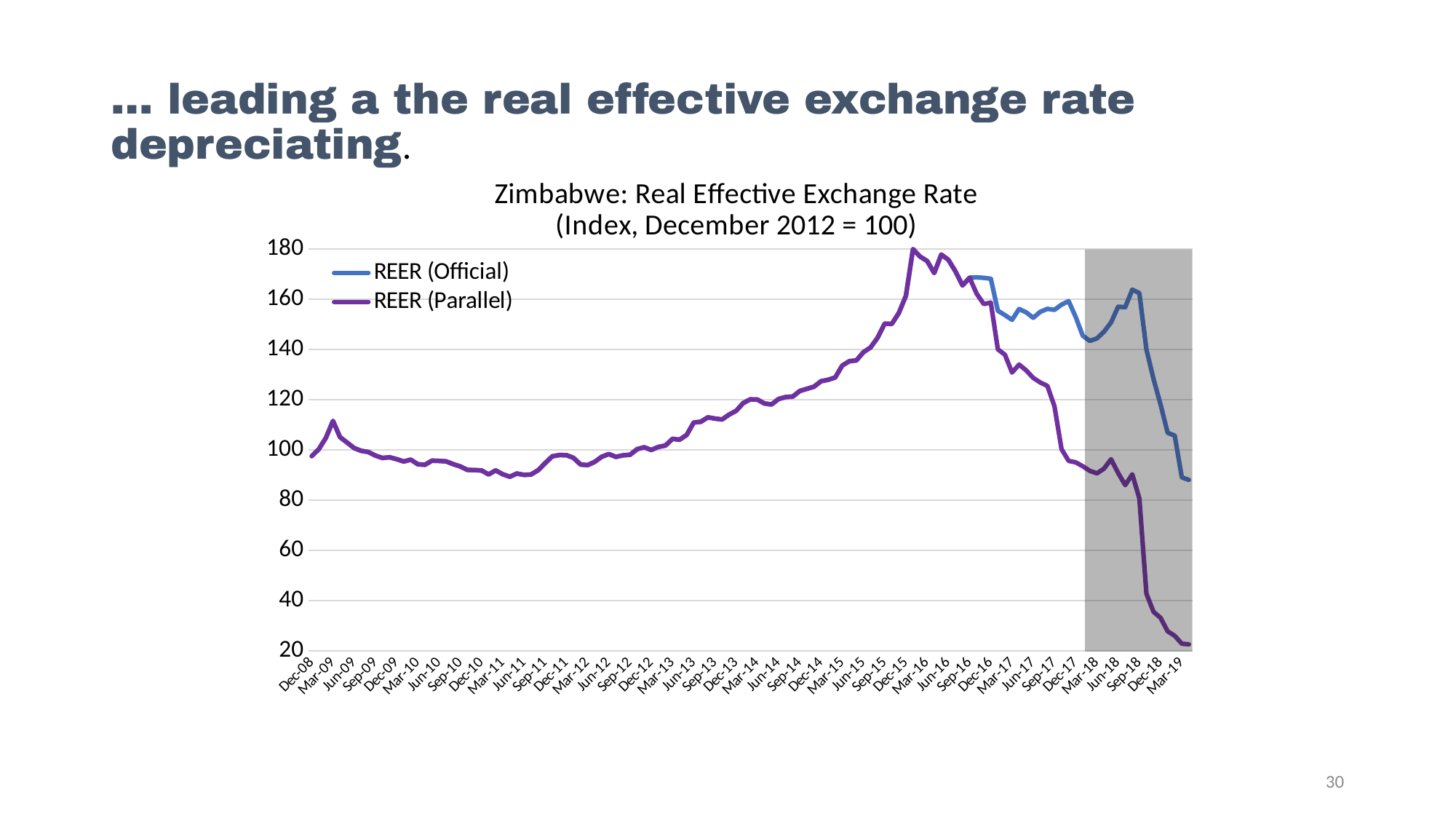

# … leading a the real effective exchange rate depreciating.

### Chart: Zimbabwe: Real Effective Exchange Rate
(Index, December 2012 = 100)

| Category |  |  |
|---|---|---|
| 39783 | 97.55168976885894 | 97.55168976885896 |
| 39814 | 100.3221319182083 | 100.32213191820833 |
| 39845 | 104.82122565081319 | 104.82122565081322 |
| 39873 | 111.59428148723684 | 111.59428148723687 |
| 39904 | 105.11406241648857 | 105.1140624164886 |
| 39934 | 102.96490743151242 | 102.96490743151244 |
| 39965 | 100.75902371606378 | 100.75902371606381 |
| 39995 | 99.67931922557209 | 99.67931922557213 |
| 40026 | 99.18511390133149 | 99.18511390133149 |
| 40057 | 97.75882654757937 | 97.75882654757939 |
| 40087 | 96.82087350202292 | 96.82087350202292 |
| 40118 | 97.09879265153467 | 97.09879265153474 |
| 40148 | 96.33366261205657 | 96.33366261205657 |
| 40179 | 95.38852310161543 | 95.38852310161545 |
| 40210 | 96.12943019634419 | 96.12943019634422 |
| 40238 | 94.30707558831052 | 94.30707558831054 |
| 40269 | 94.09811997508491 | 94.09811997508491 |
| 40299 | 95.74439393896539 | 95.7443939389654 |
| 40330 | 95.63608751929773 | 95.63608751929776 |
| 40360 | 95.45504818717889 | 95.4550481871789 |
| 40391 | 94.35855373307717 | 94.35855373307719 |
| 40422 | 93.44772864332957 | 93.4477286433296 |
| 40452 | 92.04450119957866 | 92.04450119957866 |
| 40483 | 91.9875183496236 | 91.98751834962364 |
| 40513 | 91.83293486127633 | 91.83293486127633 |
| 40544 | 90.2597251941147 | 90.25972519411472 |
| 40575 | 91.86582188784163 | 91.86582188784165 |
| 40603 | 90.32267994759746 | 90.32267994759752 |
| 40634 | 89.33059099306465 | 89.33059099306465 |
| 40664 | 90.6197639261396 | 90.61976392613965 |
| 40695 | 90.0738486323464 | 90.07384863234645 |
| 40725 | 90.22463673767489 | 90.22463673767491 |
| 40756 | 91.92923186685456 | 91.92923186685461 |
| 40787 | 94.76768770879852 | 94.76768770879855 |
| 40817 | 97.4656212062748 | 97.46562120627485 |
| 40848 | 97.96884203636606 | 97.96884203636608 |
| 40878 | 97.94497037692548 | 97.94497037692553 |
| 40909 | 96.84446855960392 | 96.84446855960395 |
| 40940 | 94.20240437978569 | 94.20240437978573 |
| 40969 | 93.96609121672708 | 93.96609121672711 |
| 41000 | 95.25936943574686 | 95.2593694357469 |
| 41030 | 97.29375781176323 | 97.29375781176324 |
| 41061 | 98.36854908949122 | 98.36854908949128 |
| 41091 | 97.23863443366673 | 97.23863443366677 |
| 41122 | 97.86384717103022 | 97.86384717103027 |
| 41153 | 98.08982825534618 | 98.08982825534626 |
| 41183 | 100.34644284753607 | 100.3464428475361 |
| 41214 | 101.07079204206883 | 101.07079204206886 |
| 41244 | 100.0 | 100.0 |
| 41275 | 101.2186448359604 | 101.21864483596045 |
| 41306 | 101.77871462761428 | 101.77871462761428 |
| 41334 | 104.45171170086971 | 104.45171170086971 |
| 41365 | 104.08222327044906 | 104.08222327044909 |
| 41395 | 105.98436988736503 | 105.98436988736506 |
| 41426 | 110.95782529564069 | 110.95782529564069 |
| 41456 | 111.22849287580739 | 111.22849287580739 |
| 41487 | 113.01513588520316 | 113.01513588520316 |
| 41518 | 112.51629120249555 | 112.5162912024956 |
| 41548 | 112.15755211751114 | 112.15755211751114 |
| 41579 | 114.08470236203071 | 114.08470236203073 |
| 41609 | 115.60695872716829 | 115.60695872716833 |
| 41640 | 118.69398825056331 | 118.69398825056332 |
| 41671 | 120.1686733417319 | 120.16867334173192 |
| 41699 | 120.07431170241969 | 120.07431170241976 |
| 41730 | 118.52573803555305 | 118.52573803555308 |
| 41760 | 118.12616249698338 | 118.12616249698341 |
| 41791 | 120.29496991229821 | 120.29496991229826 |
| 41821 | 121.07648766704416 | 121.07648766704416 |
| 41852 | 121.25357438219169 | 121.25357438219169 |
| 41883 | 123.50058895440746 | 123.50058895440746 |
| 41913 | 124.33780816561186 | 124.33780816561192 |
| 41944 | 125.19713236133462 | 125.19713236133458 |
| 41974 | 127.38402399569637 | 127.38402399569641 |
| 42005 | 127.94246350200567 | 127.94246350200568 |
| 42036 | 128.8509599018725 | 128.85095990187253 |
| 42064 | 133.63206379011714 | 133.63206379011714 |
| 42095 | 135.33746277632167 | 135.33746277632173 |
| 42125 | 135.66030305887128 | 135.66030305887128 |
| 42156 | 138.93527613739633 | 138.9352761373964 |
| 42186 | 140.82088606170117 | 140.81992883812916 |
| 42217 | 144.6940304064699 | 144.69403040646998 |
| 42248 | 150.30014090022974 | 150.3001409002298 |
| 42278 | 150.157439787101 | 150.15743978710105 |
| 42309 | 154.56602013688774 | 154.56602013688777 |
| 42339 | 161.36722957781308 | 161.36722957781308 |
| 42370 | 179.99638327617984 | 179.93751750923133 |
| 42401 | 177.01303899621828 | 177.00281465544074 |
| 42430 | 175.25165704302916 | 175.226998653732 |
| 42461 | 170.41612200581528 | 170.44827914217075 |
| 42491 | 177.7851126106604 | 177.81318337978806 |
| 42522 | 175.662517796677 | 175.74378400184636 |
| 42552 | 171.1002852735475 | 171.13349542823312 |
| 42583 | 165.45438880254068 | 165.53239922200456 |
| 42614 | 168.61217482467063 | 168.57376129158854 |
| 42644 | 168.7205830192216 | 162.2443266051037 |
| 42675 | 168.52885193606025 | 158.1140432052579 |
| 42705 | 168.15926478854482 | 158.65923274732992 |
| 42736 | 155.43978261786557 | 140.08279765338926 |
| 42767 | 153.6817661264752 | 137.91425771385443 |
| 42795 | 151.8110883468285 | 130.83721166173703 |
| 42826 | 156.14202225830556 | 134.00973735017774 |
| 42856 | 154.79971627940253 | 131.69765849248415 |
| 42887 | 152.63174827360538 | 128.70435741500552 |
| 42917 | 155.03006201226432 | 126.86349931867943 |
| 42948 | 156.19135066571846 | 125.49976421862728 |
| 42979 | 155.79983860323605 | 117.4263798002859 |
| 43009 | 157.87067291238668 | 100.34521502994907 |
| 43040 | 159.2638452527345 | 95.65830120136792 |
| 43070 | 152.9757002823208 | 95.07838657122309 |
| 43101 | 145.46382622369777 | 93.50826910942072 |
| 43132 | 143.43281399944533 | 91.68995667048024 |
| 43160 | 144.40916048012141 | 90.69571565642053 |
| 43191 | 147.0743090084401 | 92.56784684793588 |
| 43221 | 150.77298961481517 | 96.29533752155442 |
| 43252 | 157.0296575664982 | 90.8189407417703 |
| 43282 | 156.84935812327384 | 86.00309950077919 |
| 43313 | 163.81819498497524 | 90.31542743815136 |
| 43344 | 162.46804655595065 | 80.69423550684455 |
| 43374 | 140.04799951113202 | 42.791709120870365 |
| 43405 | 128.30513379083052 | 35.57537726140517 |
| 43435 | 118.05152720711344 | 33.15572394677054 |
| 43466 | 106.84091021859618 | 27.81011759414608 |
| 43497 | 105.74042561689228 | 26.01268097278676 |
| 43525 | 89.06297876288511 | 22.87559143379859 |
| 43556 | 88.08609831589155 | 22.62468226485438 |
30